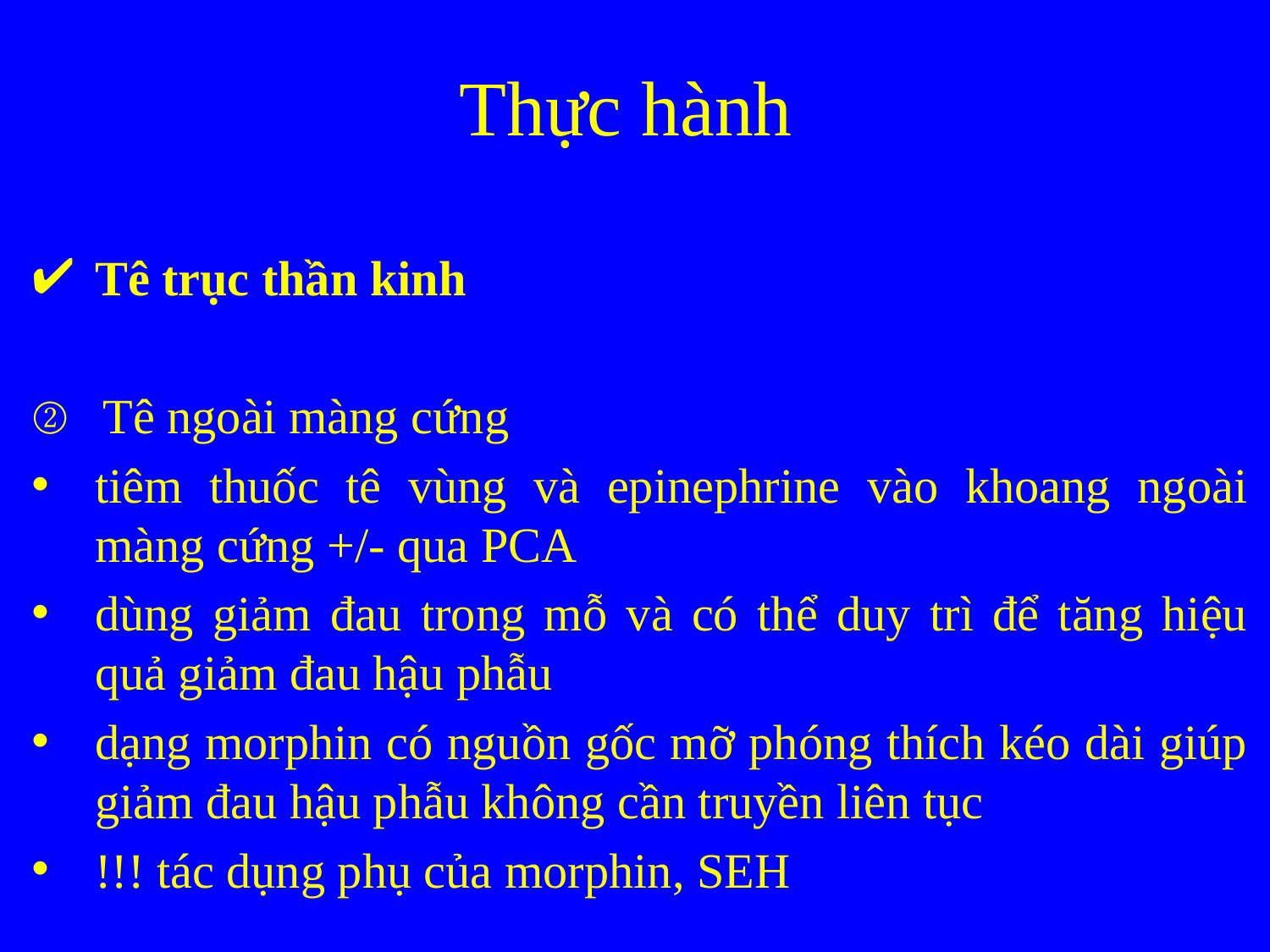

# Thực hành
Tê trục thần kinh

Tê ngoài màng cứng
tiêm thuốc tê vùng và epinephrine vào khoang ngoài màng cứng +/- qua PCA
dùng giảm đau trong mỗ và có thể duy trì để tăng hiệu quả giảm đau hậu phẫu
dạng morphin có nguồn gốc mỡ phóng thích kéo dài giúp giảm đau hậu phẫu không cần truyền liên tục
!!! tác dụng phụ của morphin, SEH